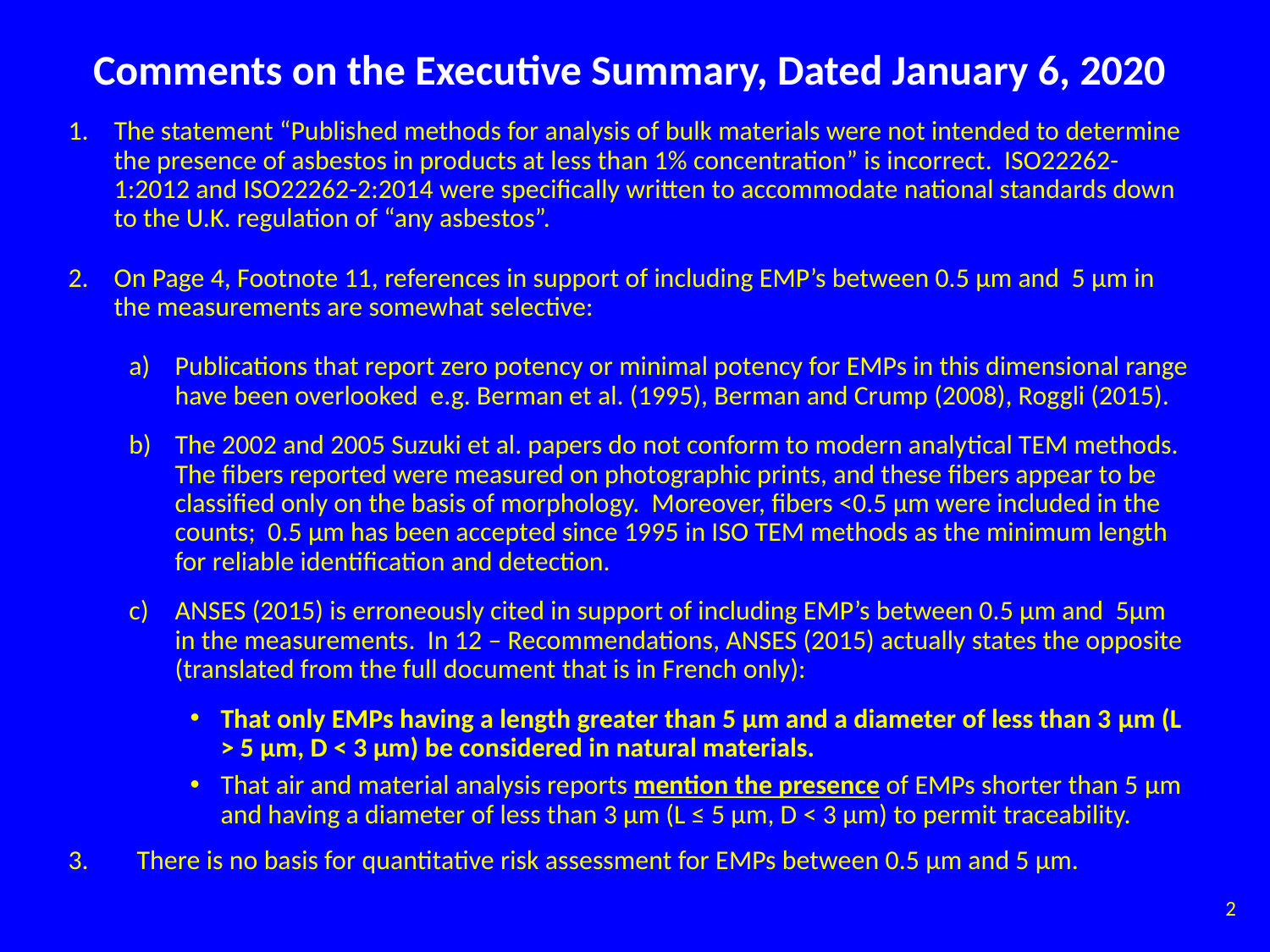

# Comments on the Executive Summary, Dated January 6, 2020
The statement “Published methods for analysis of bulk materials were not intended to determine the presence of asbestos in products at less than 1% concentration” is incorrect.  ISO22262-1:2012 and ISO22262-2:2014 were specifically written to accommodate national standards down to the U.K. regulation of “any asbestos”.
On Page 4, Footnote 11, references in support of including EMP’s between 0.5 µm and  5 µm in the measurements are somewhat selective:
Publications that report zero potency or minimal potency for EMPs in this dimensional range have been overlooked  e.g. Berman et al. (1995), Berman and Crump (2008), Roggli (2015).
The 2002 and 2005 Suzuki et al. papers do not conform to modern analytical TEM methods.  The fibers reported were measured on photographic prints, and these fibers appear to be classified only on the basis of morphology.  Moreover, fibers <0.5 µm were included in the counts;  0.5 µm has been accepted since 1995 in ISO TEM methods as the minimum length for reliable identification and detection.
ANSES (2015) is erroneously cited in support of including EMP’s between 0.5 µm and  5µm in the measurements.  In 12 – Recommendations, ANSES (2015) actually states the opposite (translated from the full document that is in French only):
That only EMPs having a length greater than 5 µm and a diameter of less than 3 µm (L > 5 µm, D < 3 µm) be considered in natural materials.
That air and material analysis reports mention the presence of EMPs shorter than 5 µm and having a diameter of less than 3 µm (L ≤ 5 µm, D < 3 µm) to permit traceability.
There is no basis for quantitative risk assessment for EMPs between 0.5 µm and 5 µm.

2